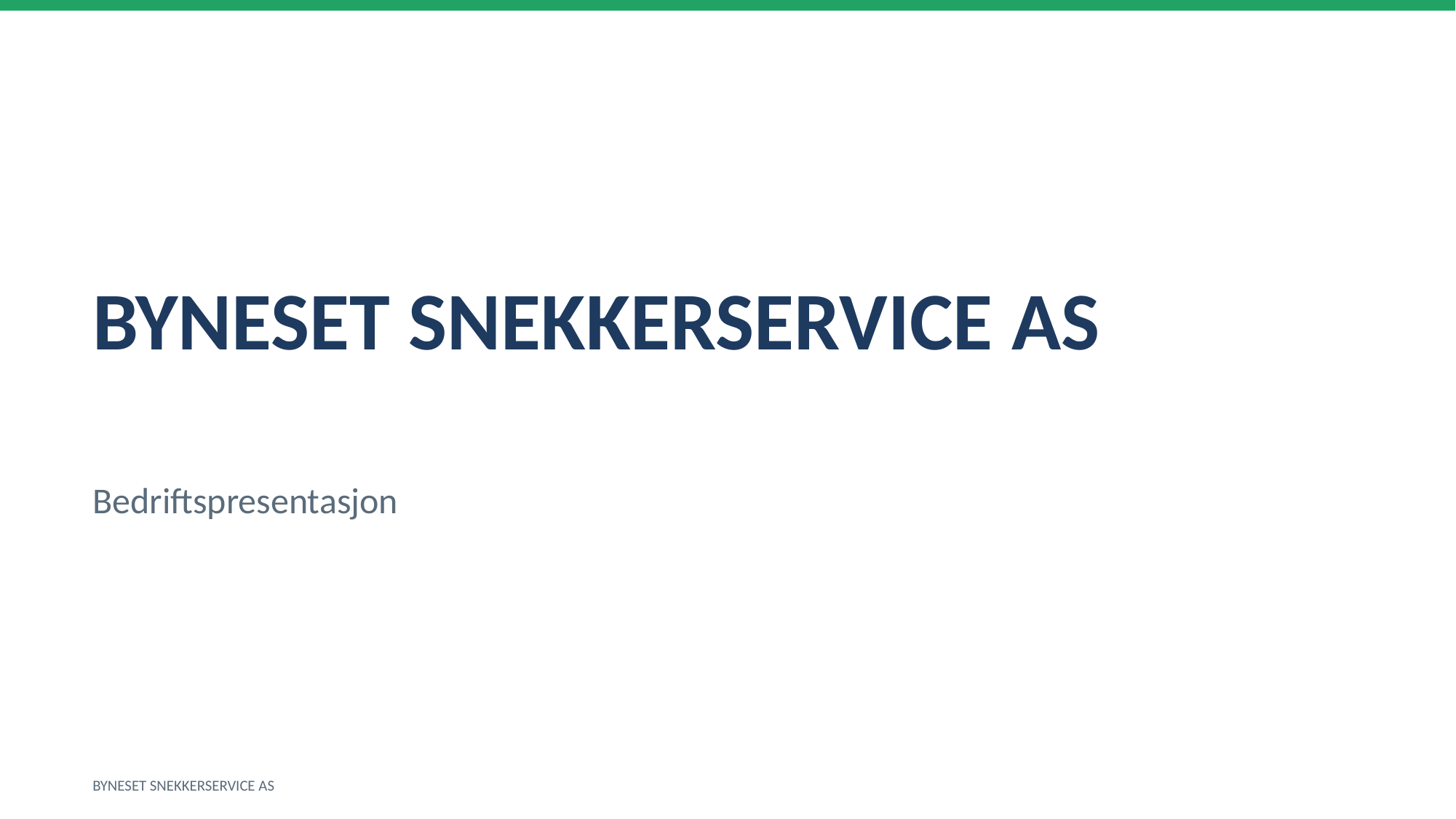

BYNESET SNEKKERSERVICE AS
Bedriftspresentasjon
BYNESET SNEKKERSERVICE AS